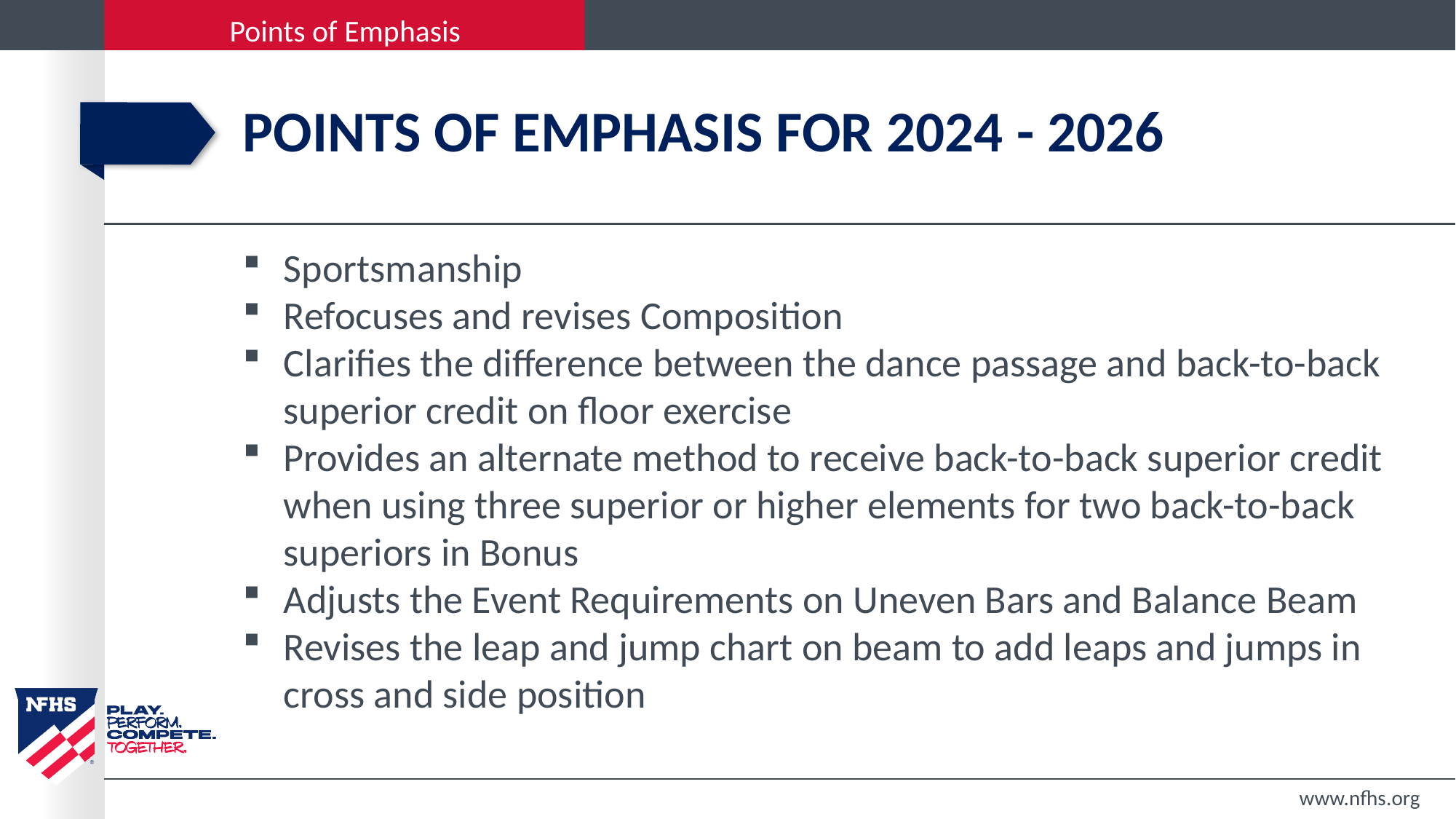

# Points of emphasis for 2024 - 2026
Sportsmanship
Refocuses and revises Composition
Clarifies the difference between the dance passage and back-to-back superior credit on floor exercise
Provides an alternate method to receive back-to-back superior credit when using three superior or higher elements for two back-to-back superiors in Bonus
Adjusts the Event Requirements on Uneven Bars and Balance Beam
Revises the leap and jump chart on beam to add leaps and jumps in cross and side position
www.nfhs.org